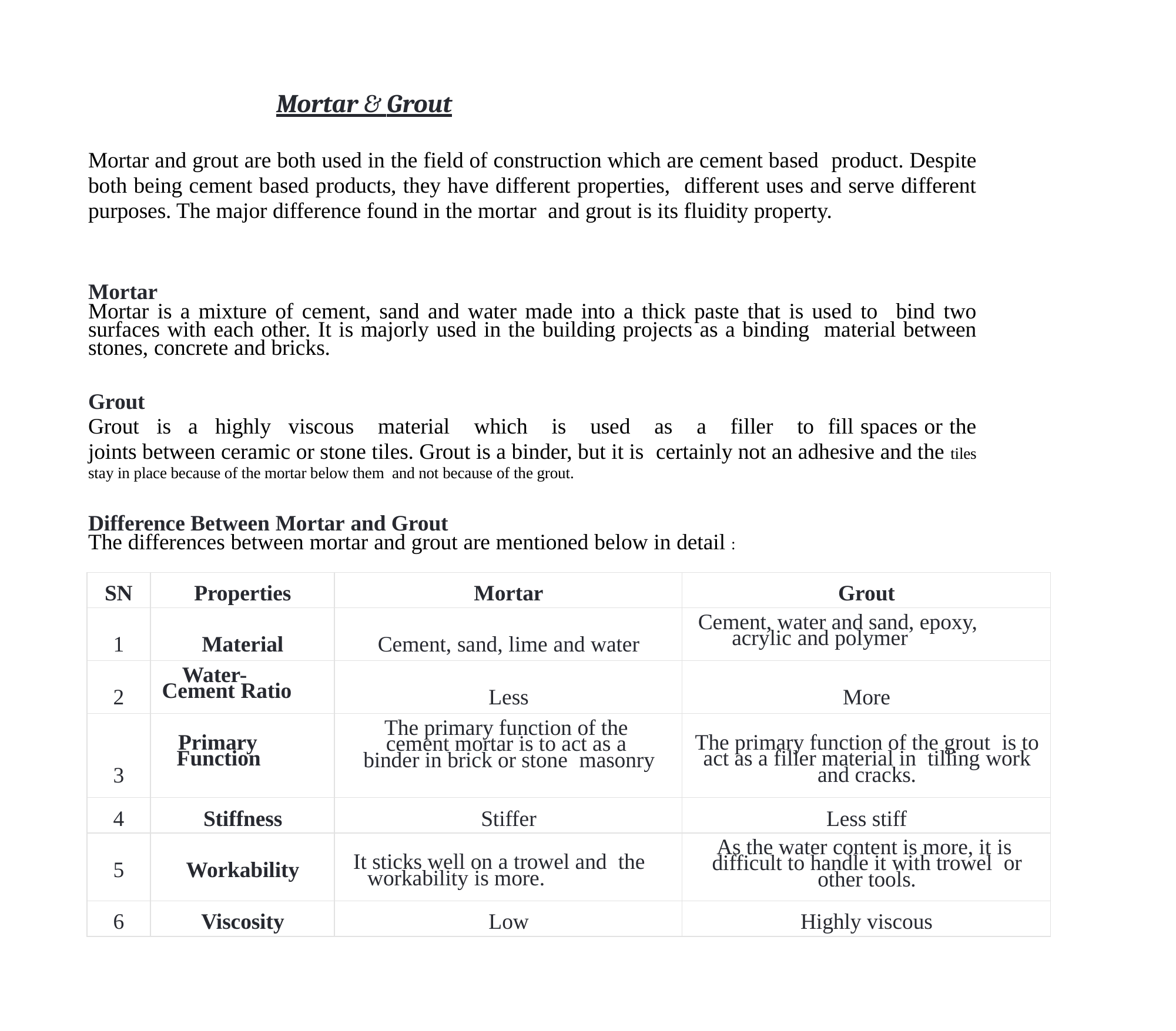

Mortar & Grout
Mortar and grout are both used in the field of construction which are cement based  product. Despite both being cement based products, they have different properties,  different uses and serve different purposes. The major difference found in the mortar  and grout is its fluidity property.

Mortar
Mortar is a mixture of cement, sand and water made into a thick paste that is used to  bind two surfaces with each other. It is majorly used in the building projects as a binding  material between stones, concrete and bricks.

Grout
Grout is a highly viscous  material  which  is  used  as  a  filler  to  fill spaces or the joints between ceramic or stone tiles. Grout is a binder, but it is  certainly not an adhesive and the tiles stay in place because of the mortar below them  and not because of the grout.
Difference Between Mortar and Grout
The differences between mortar and grout are mentioned below in detail :
| SN | Properties | Mortar | Grout |
| --- | --- | --- | --- |
| 1 | Material | Cement, sand, lime and water | Cement, water and sand, epoxy, acrylic and polymer |
| 2 | Water- Cement Ratio | Less | More |
| 3 | Primary Function | The primary function of the cement mortar is to act as a binder in brick or stone masonry | The primary function of the grout is to act as a filler material in tilling work and cracks. |
| 4 | Stiffness | Stiffer | Less stiff |
| 5 | Workability | It sticks well on a trowel and the workability is more. | As the water content is more, it is difficult to handle it with trowel or other tools. |
| 6 | Viscosity | Low | Highly viscous |
148